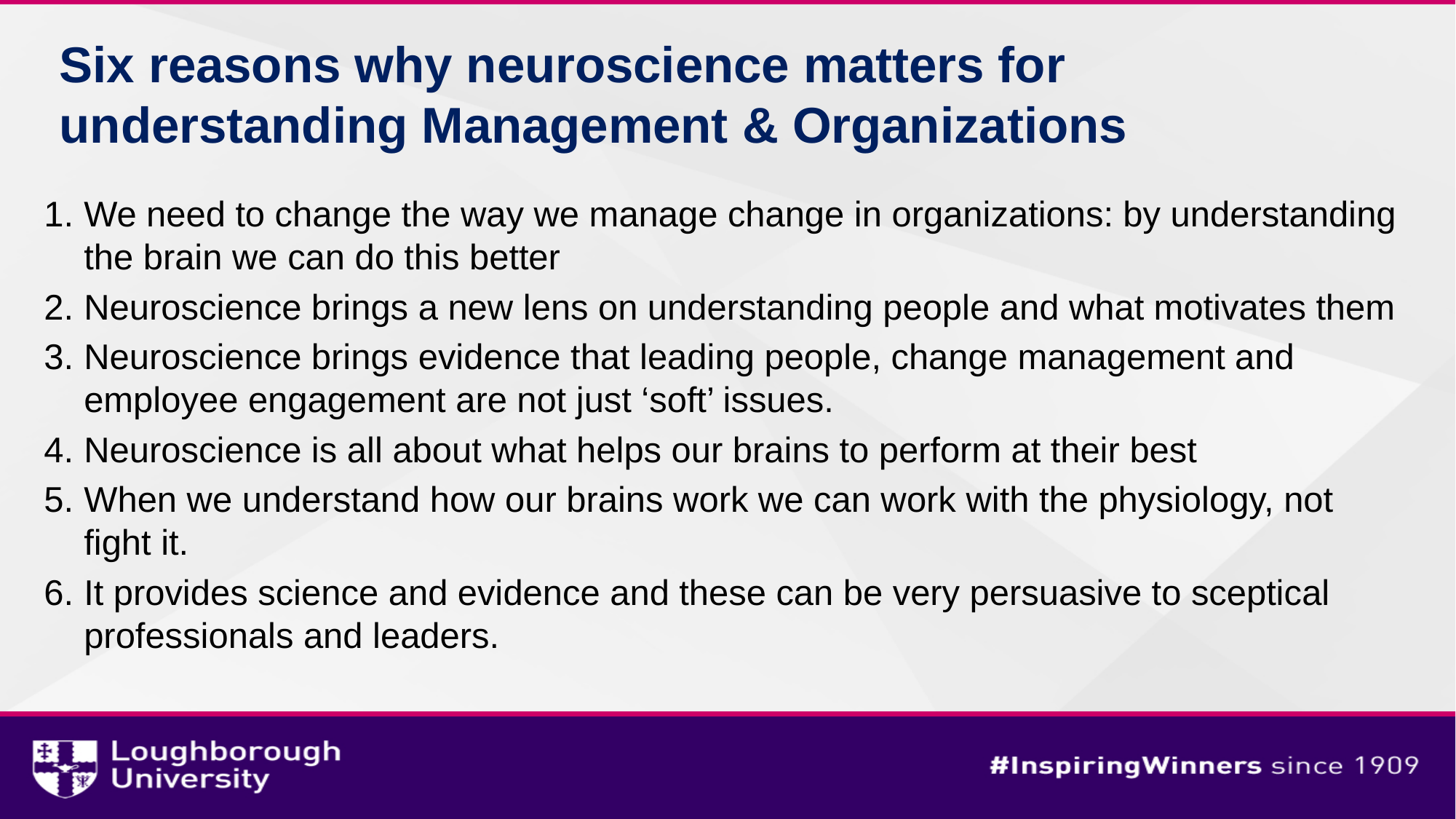

# Six reasons why neuroscience matters for understanding Management & Organizations
We need to change the way we manage change in organizations: by understanding the brain we can do this better
Neuroscience brings a new lens on understanding people and what motivates them
Neuroscience brings evidence that leading people, change management and employee engagement are not just ‘soft’ issues.
Neuroscience is all about what helps our brains to perform at their best
When we understand how our brains work we can work with the physiology, not fight it.
It provides science and evidence and these can be very persuasive to sceptical professionals and leaders.